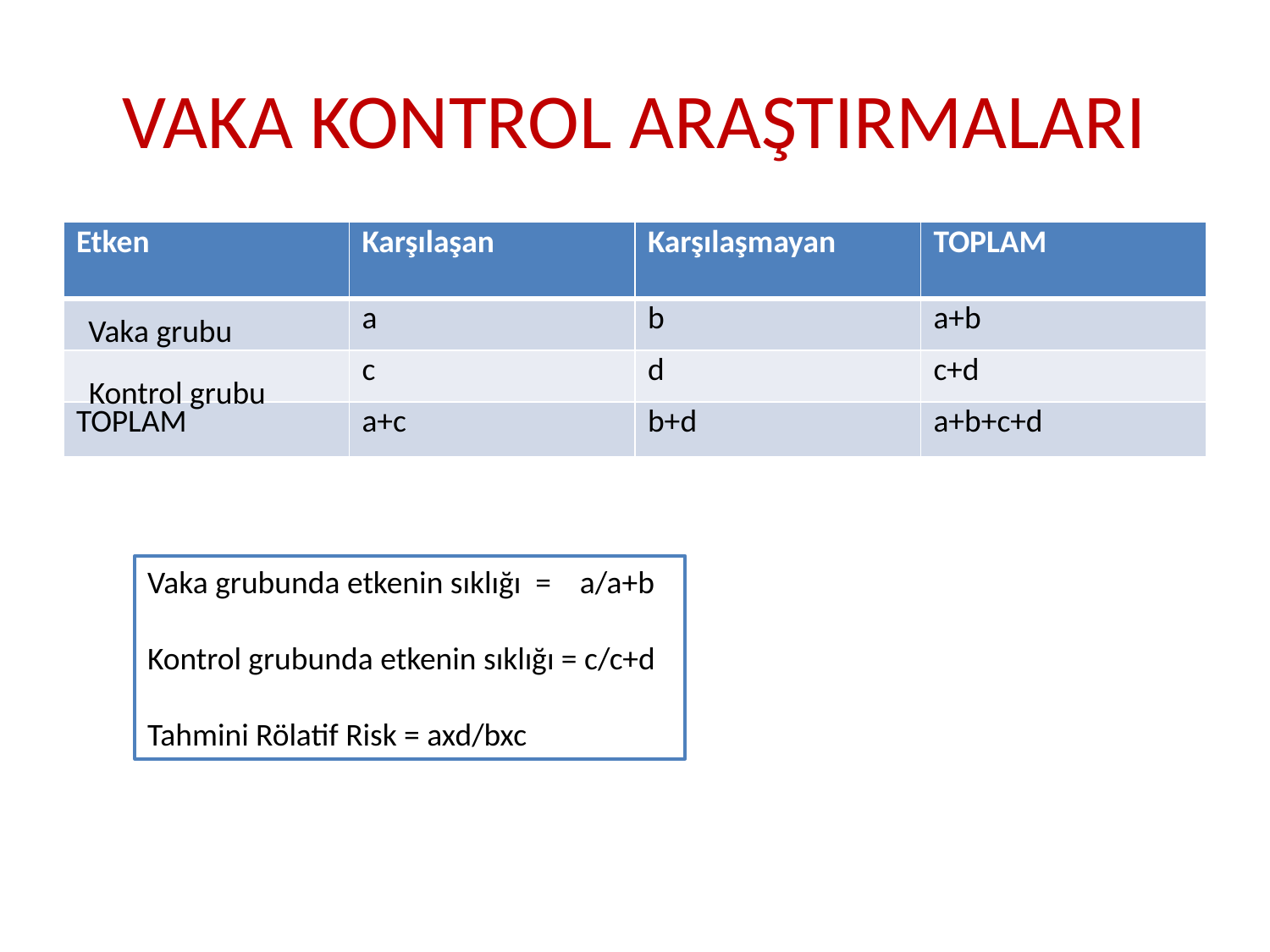

# VAKA KONTROL ARAŞTIRMALARI
| Etken | Karşılaşan | Karşılaşmayan | TOPLAM |
| --- | --- | --- | --- |
|  | a | b | a+b |
|  | c | d | c+d |
| TOPLAM | a+c | b+d | a+b+c+d |
Vaka grubu
Kontrol grubu
Vaka grubunda etkenin sıklığı  =    a/a+b

Kontrol grubunda etkenin sıklığı = c/c+d

Tahmini Rölatif Risk = axd/bxc